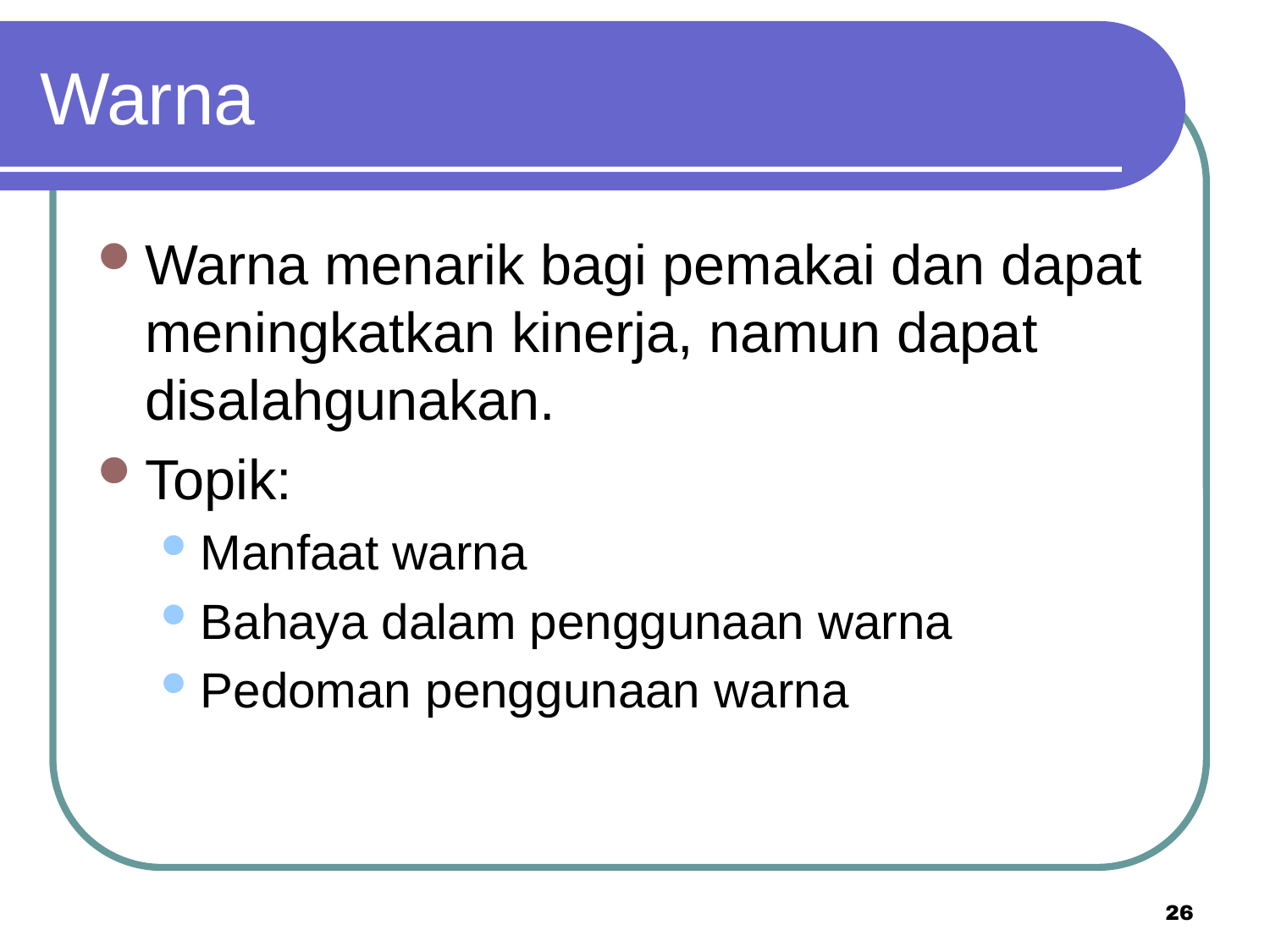

# Warna
Warna menarik bagi pemakai dan dapat meningkatkan kinerja, namun dapat disalahgunakan.
Topik:
Manfaat warna
Bahaya dalam penggunaan warna
Pedoman penggunaan warna
26